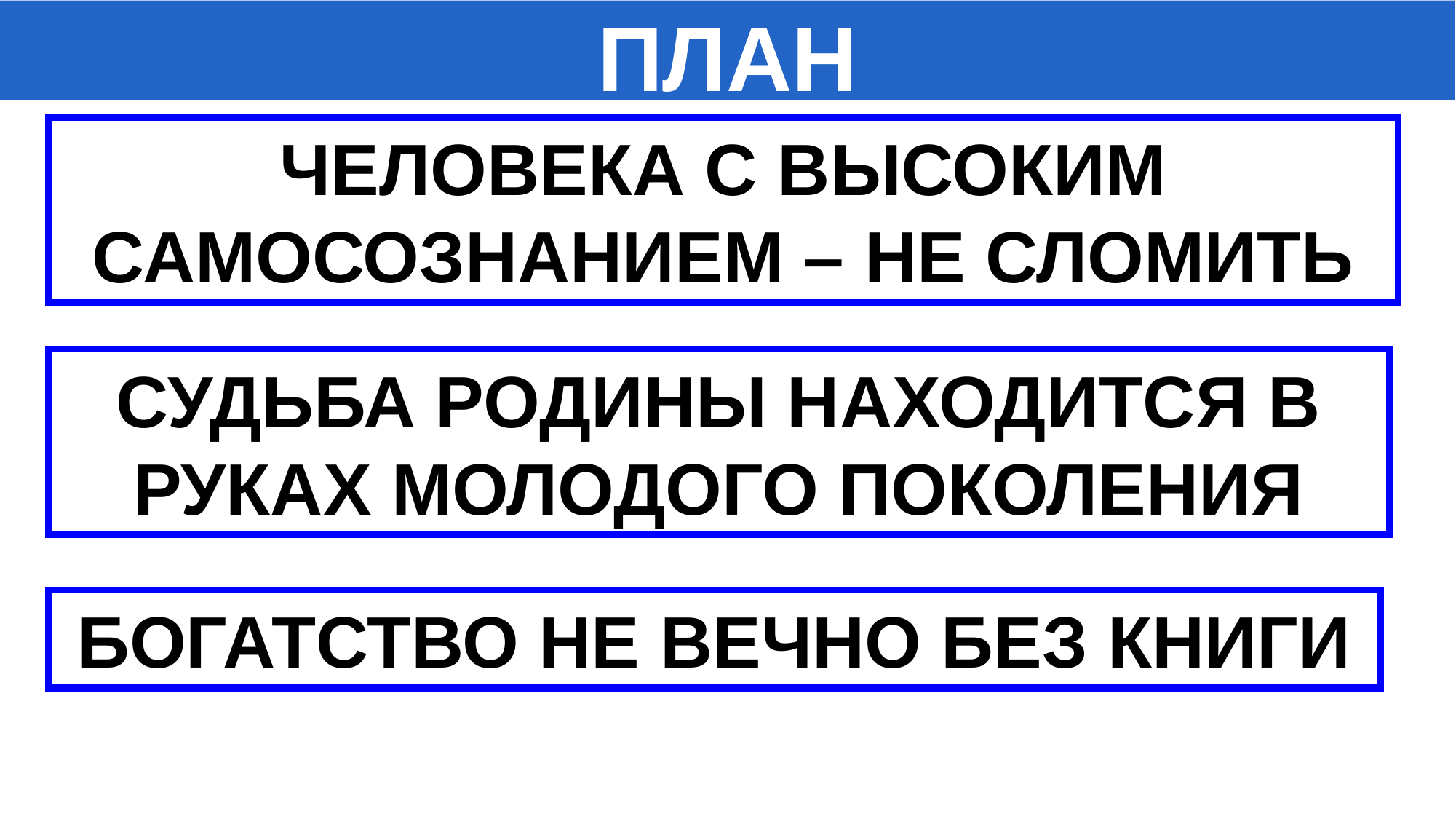

ПЛАН
ЧЕЛОВЕКА С ВЫСОКИМ САМОСОЗНАНИЕМ – НЕ СЛОМИТЬ
СУДЬБА РОДИНЫ НАХОДИТСЯ В РУКАХ МОЛОДОГО ПОКОЛЕНИЯ
БОГАТСТВО НЕ ВЕЧНО БЕЗ КНИГИ